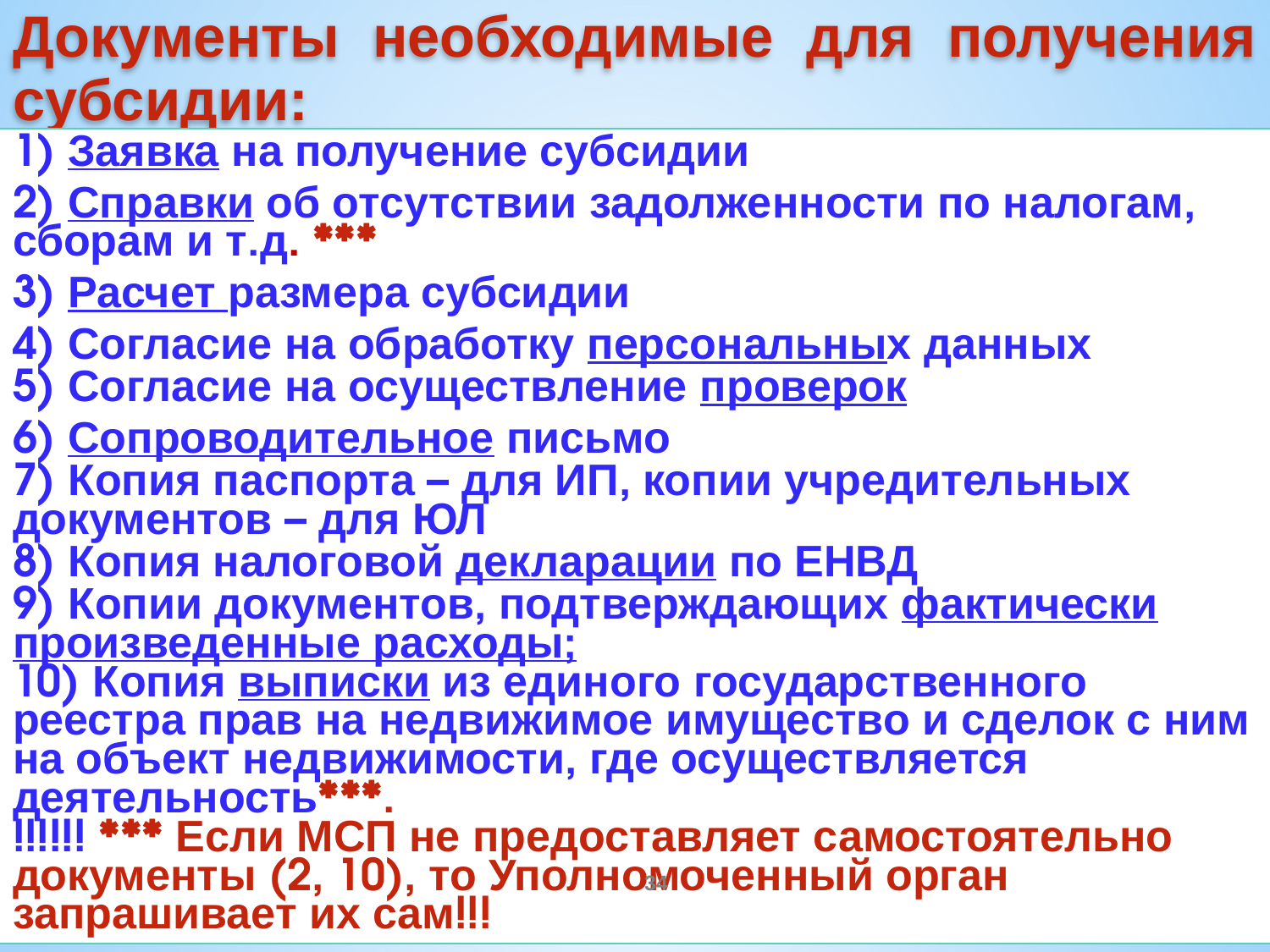

# Документы необходимые для получения субсидии:
| 1) Заявка на получение субсидии |
| --- |
| 2) Справки об отсутствии задолженности по налогам, сборам и т.д. \*\*\* |
| 3) Расчет размера субсидии |
| 4) Согласие на обработку персональных данных 5) Согласие на осуществление проверок |
| 6) Сопроводительное письмо 7) Копия паспорта – для ИП, копии учредительных документов – для ЮЛ 8) Копия налоговой декларации по ЕНВД 9) Копии документов, подтверждающих фактически произведенные расходы; 10) Копия выписки из единого государственного реестра прав на недвижимое имущество и сделок с ним на объект недвижимости, где осуществляется деятельность\*\*\*. !!!!!! \*\*\* Если МСП не предоставляет самостоятельно документы (2, 10), то Уполномоченный орган запрашивает их сам!!! |
34